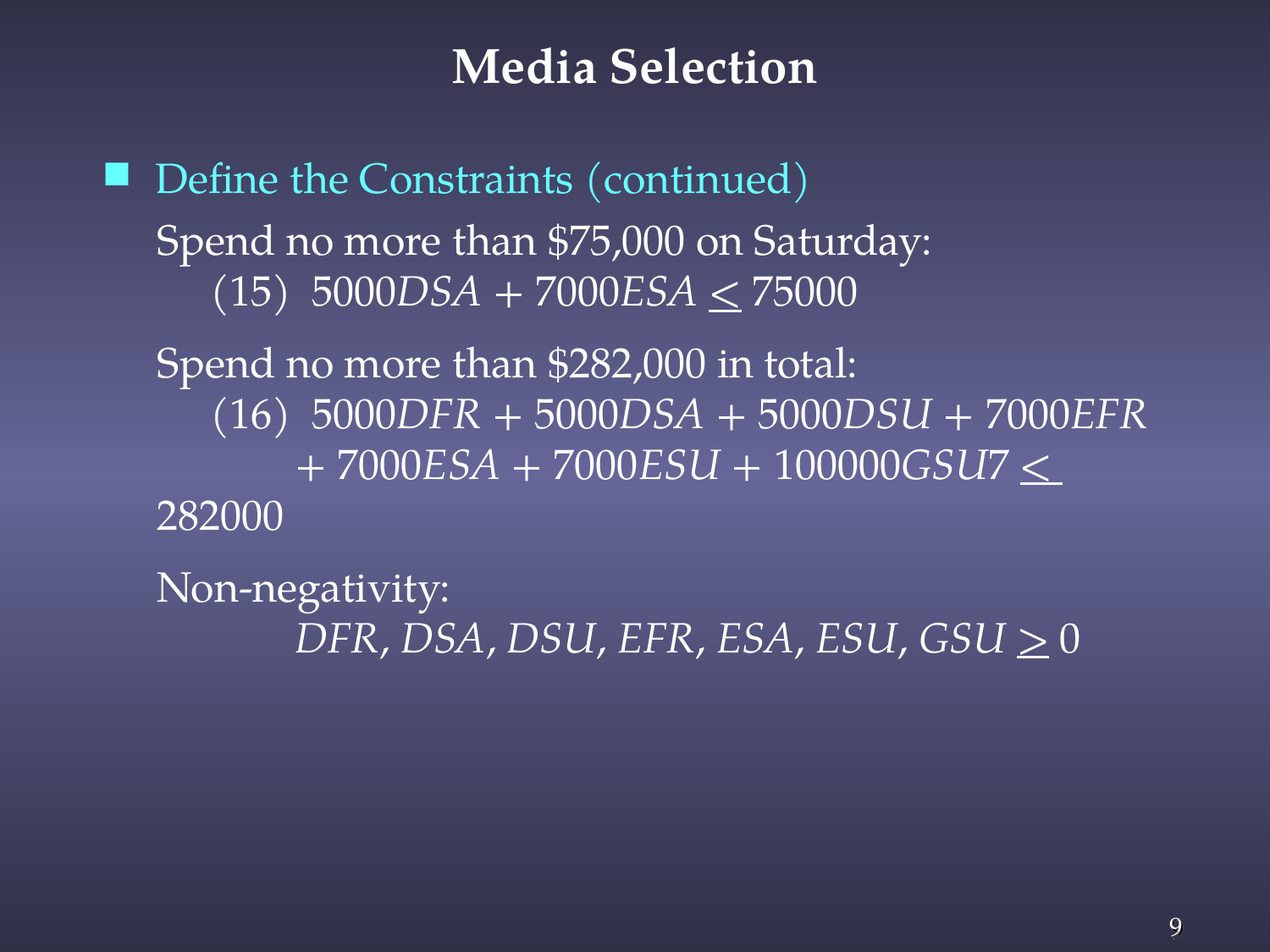

Media Selection
Define the Constraints (continued)
Spend no more than $75,000 on Saturday:
     (15)  5000DSA + 7000ESA < 75000

Spend no more than $282,000 in total:
     (16)  5000DFR + 5000DSA + 5000DSU + 7000EFR
             + 7000ESA + 7000ESU + 100000GSU7 <  282000

Non-negativity:
	 DFR, DSA, DSU, EFR, ESA, ESU, GSU > 0